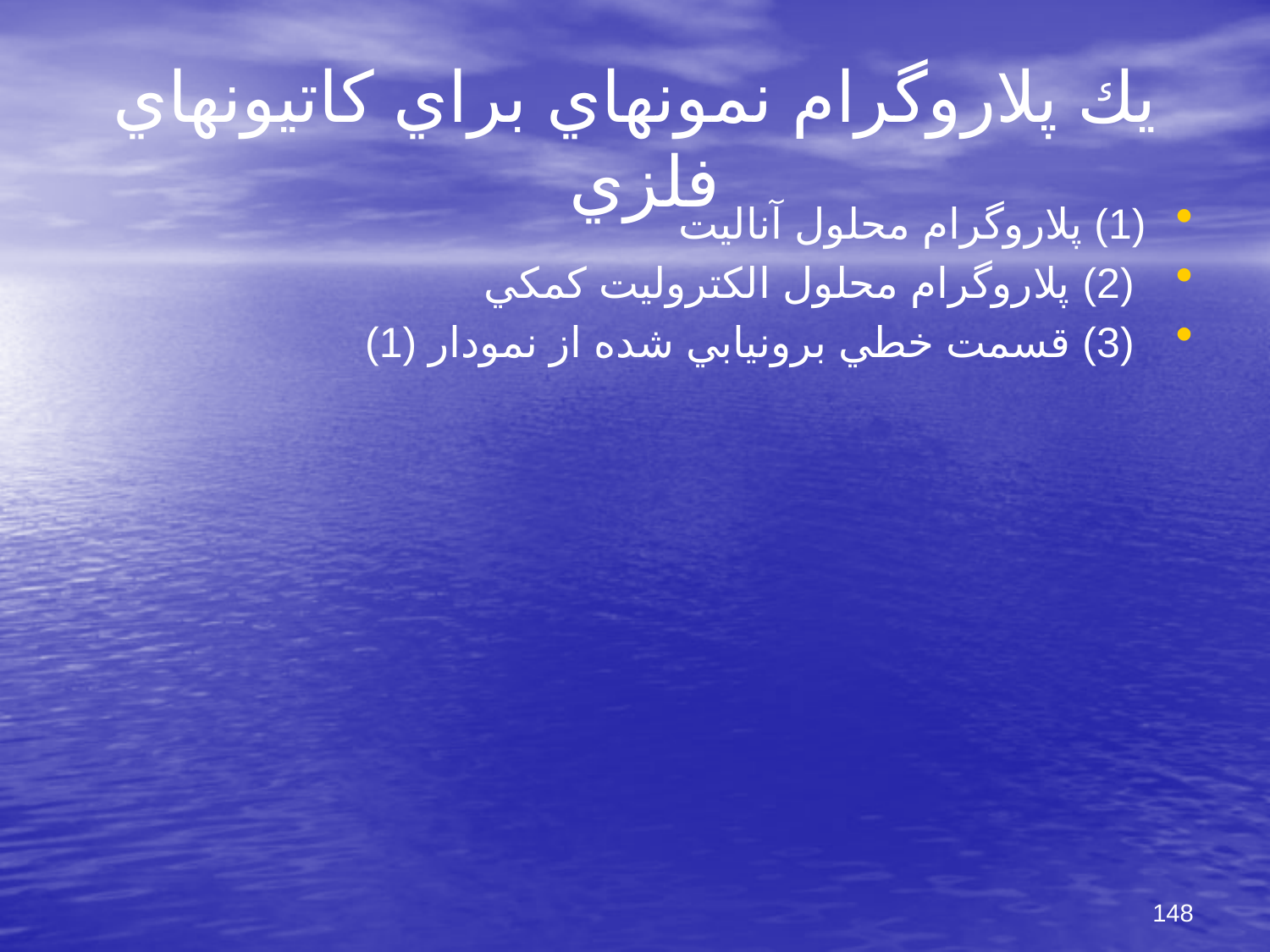

# يك پلاروگرام نمونه‎اي براي كاتيونهاي فلزي
(1) پلاروگرام محلول آناليت
 (2) پلاروگرام محلول الكتروليت كمكي
 (3) قسمت خطي برون‎يابي شده از نمودار (1)

148